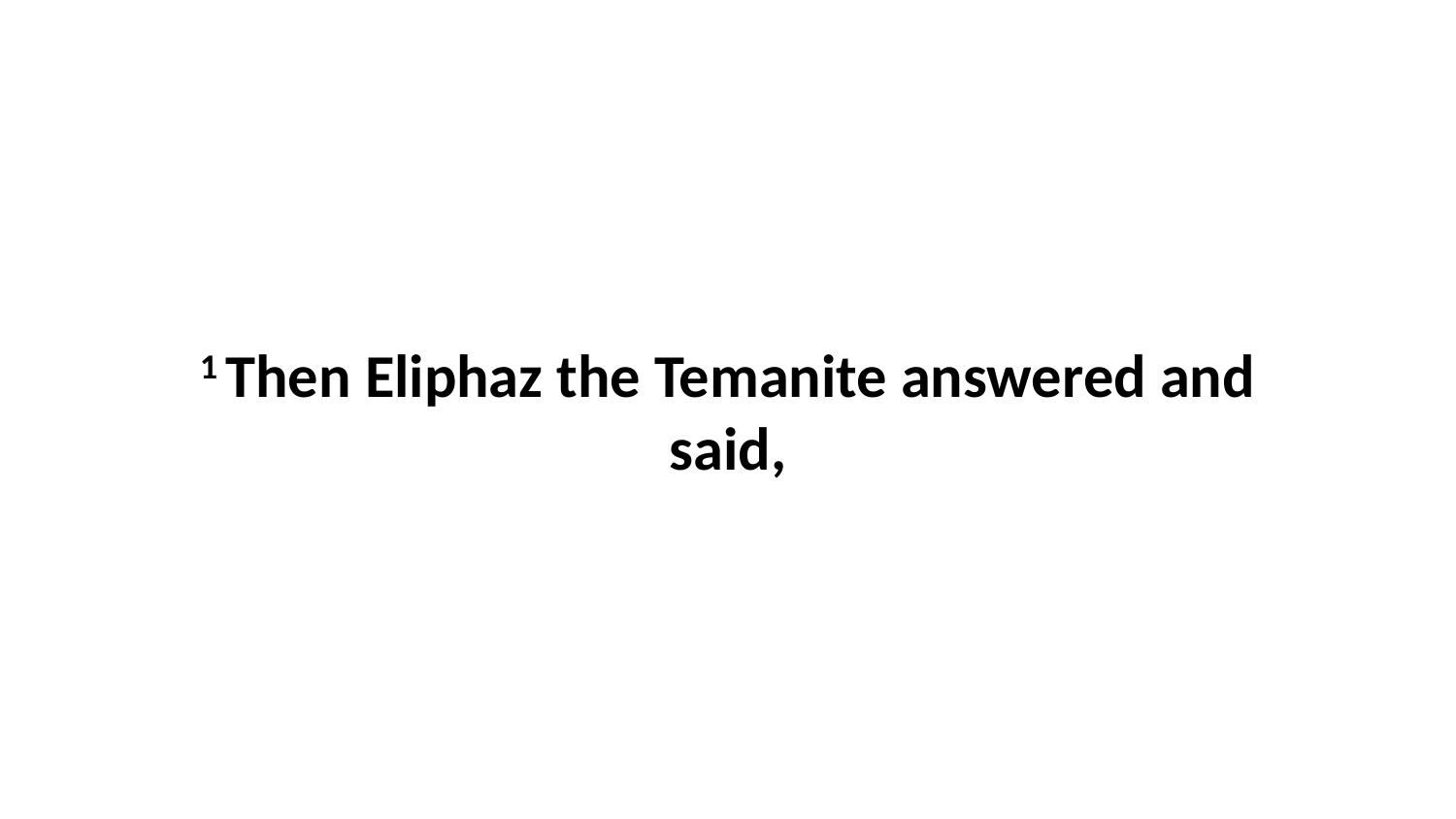

1 Then Eliphaz the Temanite answered and said,